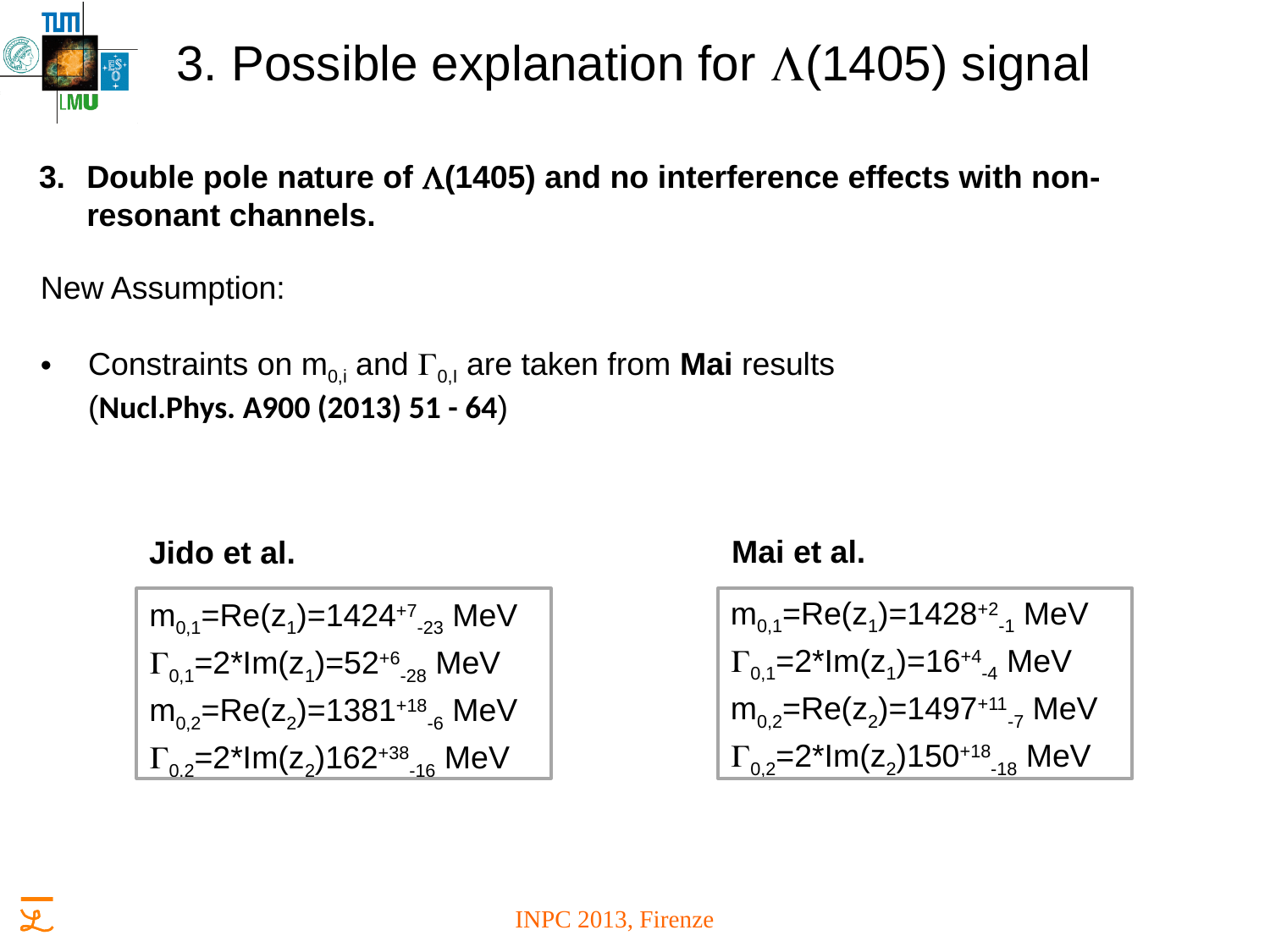

3. Possible explanation for Λ(1405) signal

3.	Double pole nature of Λ(1405) and no interference effects with non-resonant channels.

New Assumption:

Constraints on m0,i and Γ0,I are taken from Mai results
	(Nucl.Phys. A900 (2013) 51 - 64)
Mai et al.
Jido et al.
m0,1=Re(z1)=1428+2-1 MeV
Γ0,1=2*Im(z1)=16+4-4 MeV
m0,2=Re(z2)=1497+11-7 MeV
Γ0,2=2*Im(z2)150+18-18 MeV

m0,1=Re(z1)=1424+7-23 MeV
Γ0,1=2*Im(z1)=52+6-28 MeV
m0,2=Re(z2)=1381+18-6 MeV
Γ0,2=2*Im(z2)162+38-16 MeV